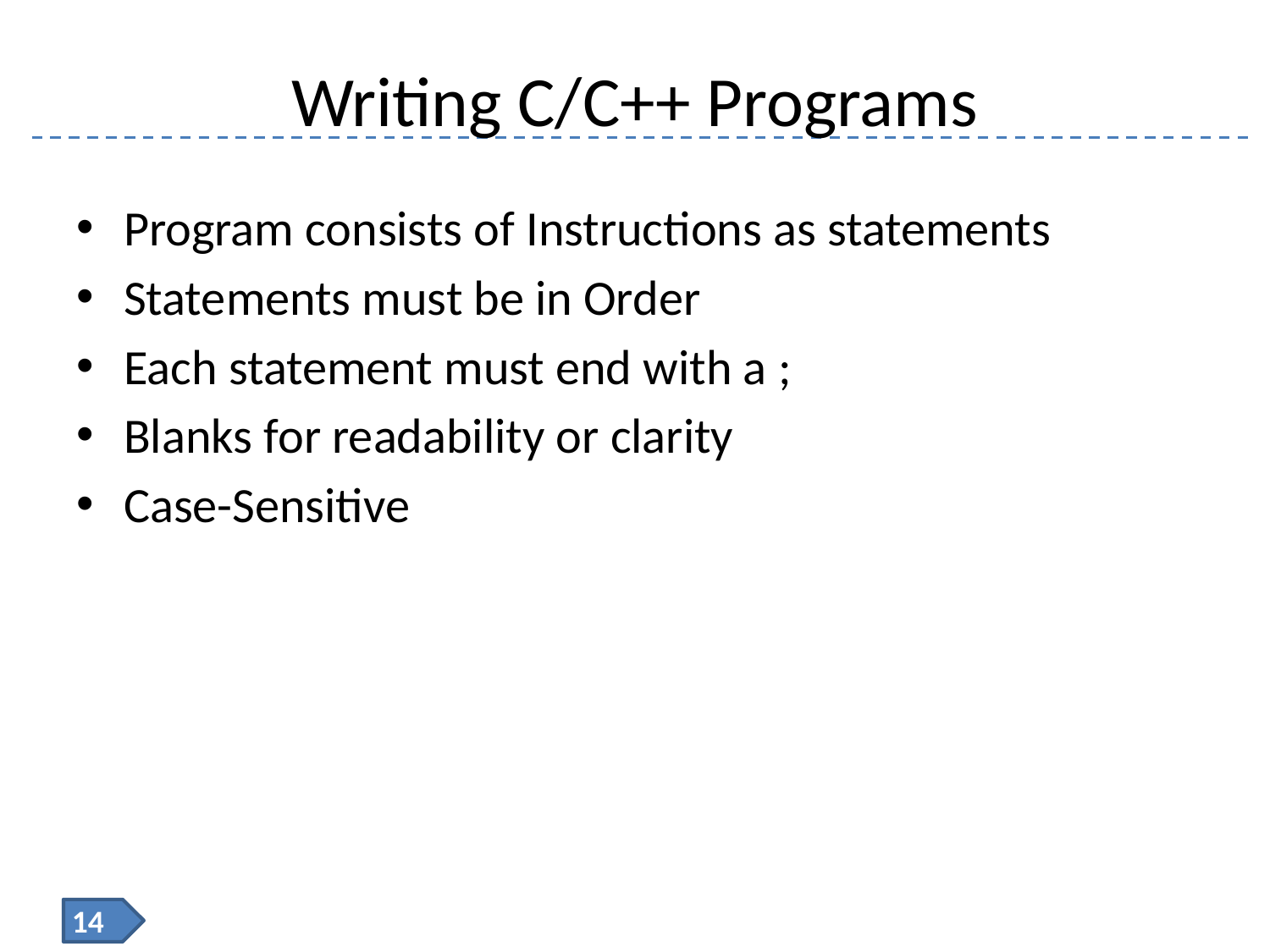

# Writing C/C++ Programs
Program consists of Instructions as statements
Statements must be in Order
Each statement must end with a ;
Blanks for readability or clarity
Case-Sensitive